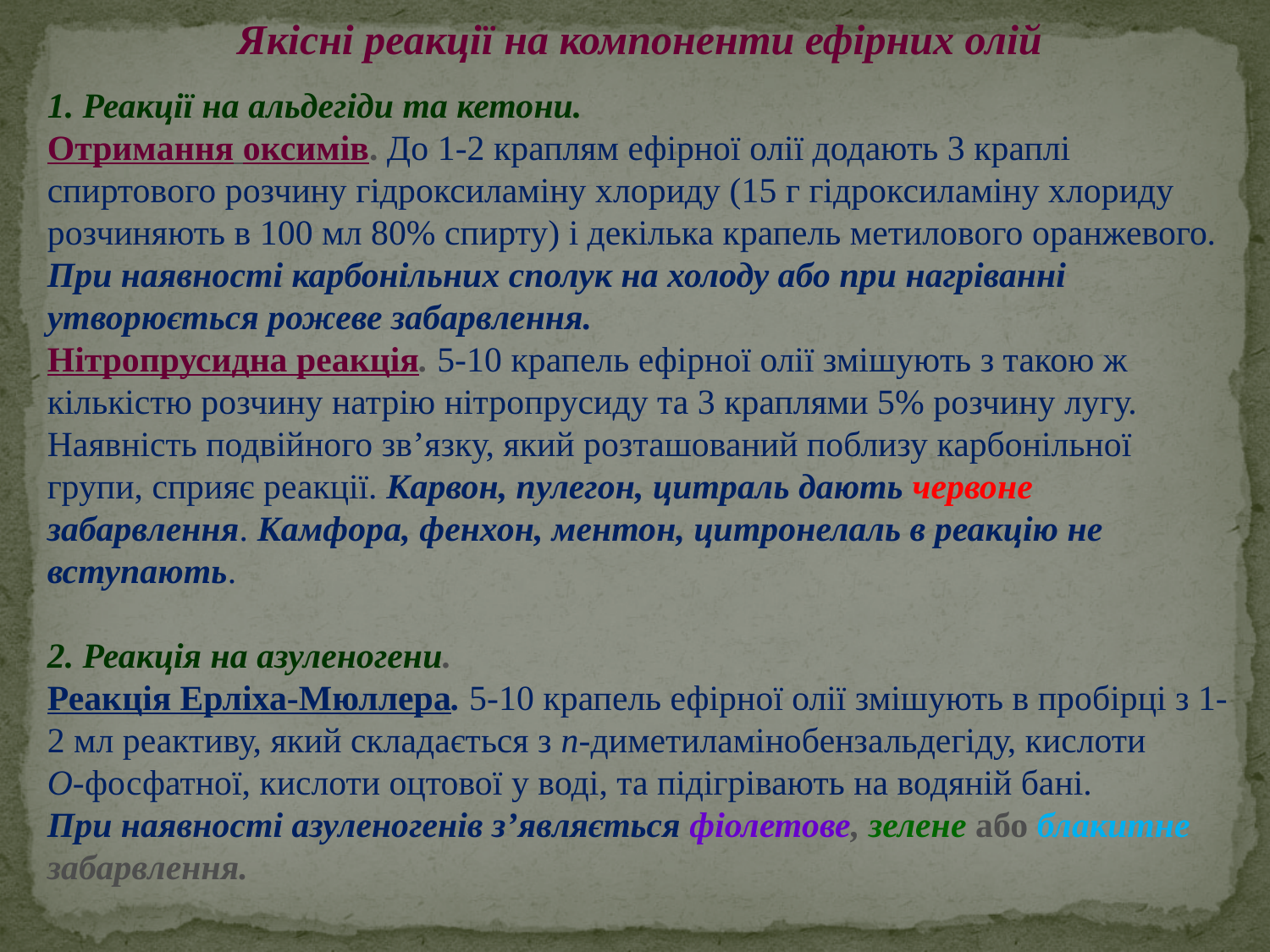

Якісні реакції на компоненти ефірних олій
1. Реакції на альдегіди та кетони.
Отримання оксимів. До 1-2 краплям ефірної олії додають 3 краплі спиртового розчину гідроксиламіну хлориду (15 г гідроксиламіну хлориду розчиняють в 100 мл 80% спирту) і декілька крапель метилового оранжевого.
При наявності карбонільних сполук на холоду або при нагріванні утворюється рожеве забарвлення.
Нітропрусидна реакція. 5-10 крапель ефірної олії змішують з такою ж кількістю розчину натрію нітропрусиду та 3 краплями 5% розчину лугу. Наявність подвійного зв’язку, який розташований поблизу карбонільної групи, сприяє реакції. Карвон, пулегон, цитраль дають червоне забарвлення. Камфора, фенхон, ментон, цитронелаль в реакцію не вступають.

2. Реакція на азуленогени.
Реакція Ерліха-Мюллера. 5-10 крапель ефірної олії змішують в пробірці з 1-2 мл реактиву, який складається з п-диметиламінобензальдегіду, кислоти
О-фосфатної, кислоти оцтової у воді, та підігрівають на водяній бані.
При наявності азуленогенів з’являється фіолетове, зелене або блакитне забарвлення.